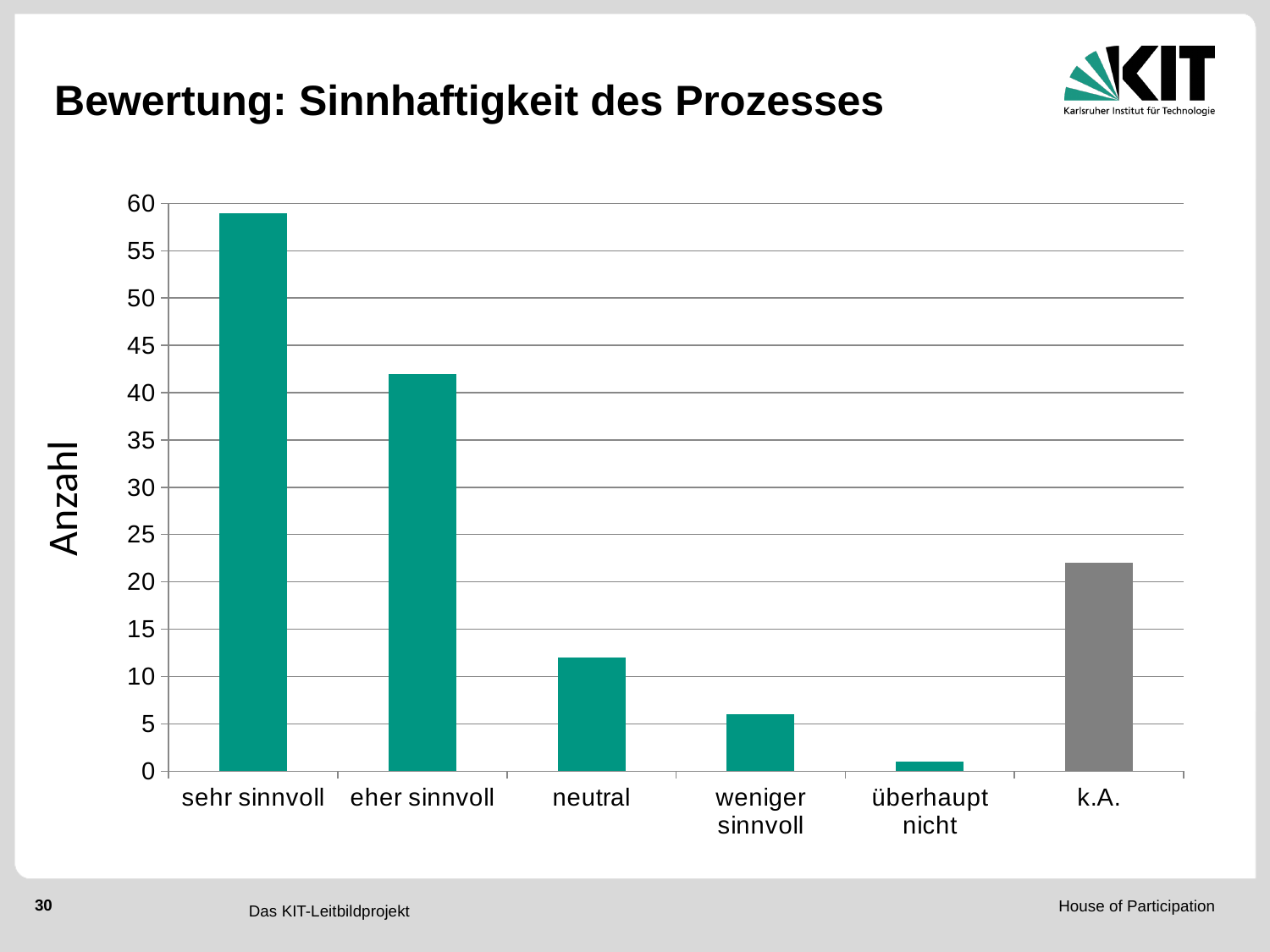

# Bewertung: Sinnhaftigkeit des Prozesses

### Chart

| Category |  |
|---|---|
| sehr sinnvoll | 59.0 |
| eher sinnvoll | 42.0 |
| neutral | 12.0 |
| weniger sinnvoll | 6.0 |
| überhaupt nicht | 1.0 |
| k.A. | 22.0 |
Anzahl
Das KIT-Leitbildprojekt